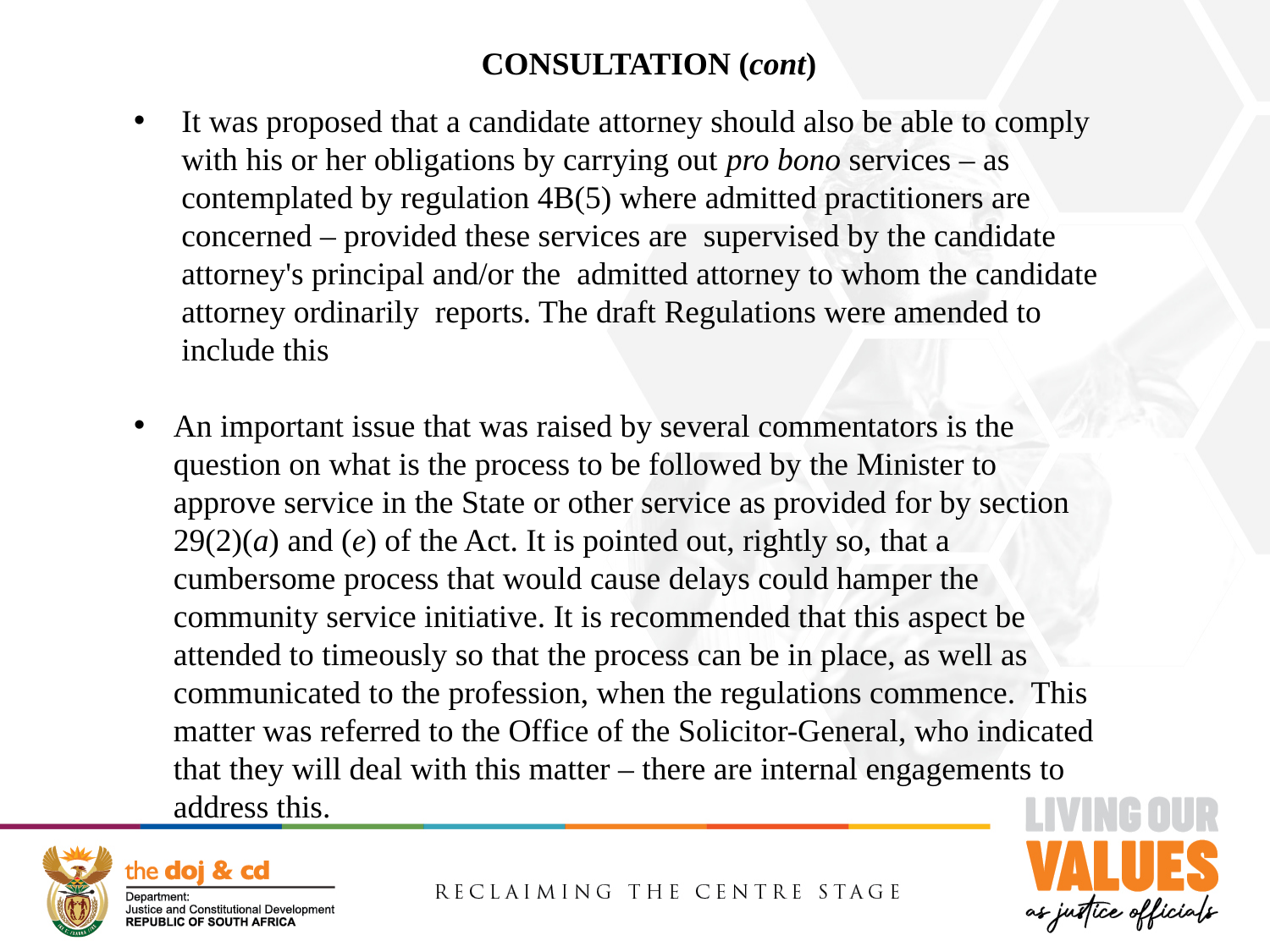

CONSULTATION (cont)
It was proposed that a candidate attorney should also be able to comply with his or her obligations by carrying out pro bono services – as contemplated by regulation 4B(5) where admitted practitioners are concerned – provided these services are  supervised by the candidate attorney's principal and/or the  admitted attorney to whom the candidate attorney ordinarily  reports. The draft Regulations were amended to include this

An important issue that was raised by several commentators is the question on what is the process to be followed by the Minister to approve service in the State or other service as provided for by section 29(2)(a) and (e) of the Act. It is pointed out, rightly so, that a cumbersome process that would cause delays could hamper the community service initiative. It is recommended that this aspect be attended to timeously so that the process can be in place, as well as communicated to the profession, when the regulations commence.  This matter was referred to the Office of the Solicitor-General, who indicated that they will deal with this matter – there are internal engagements to address this.